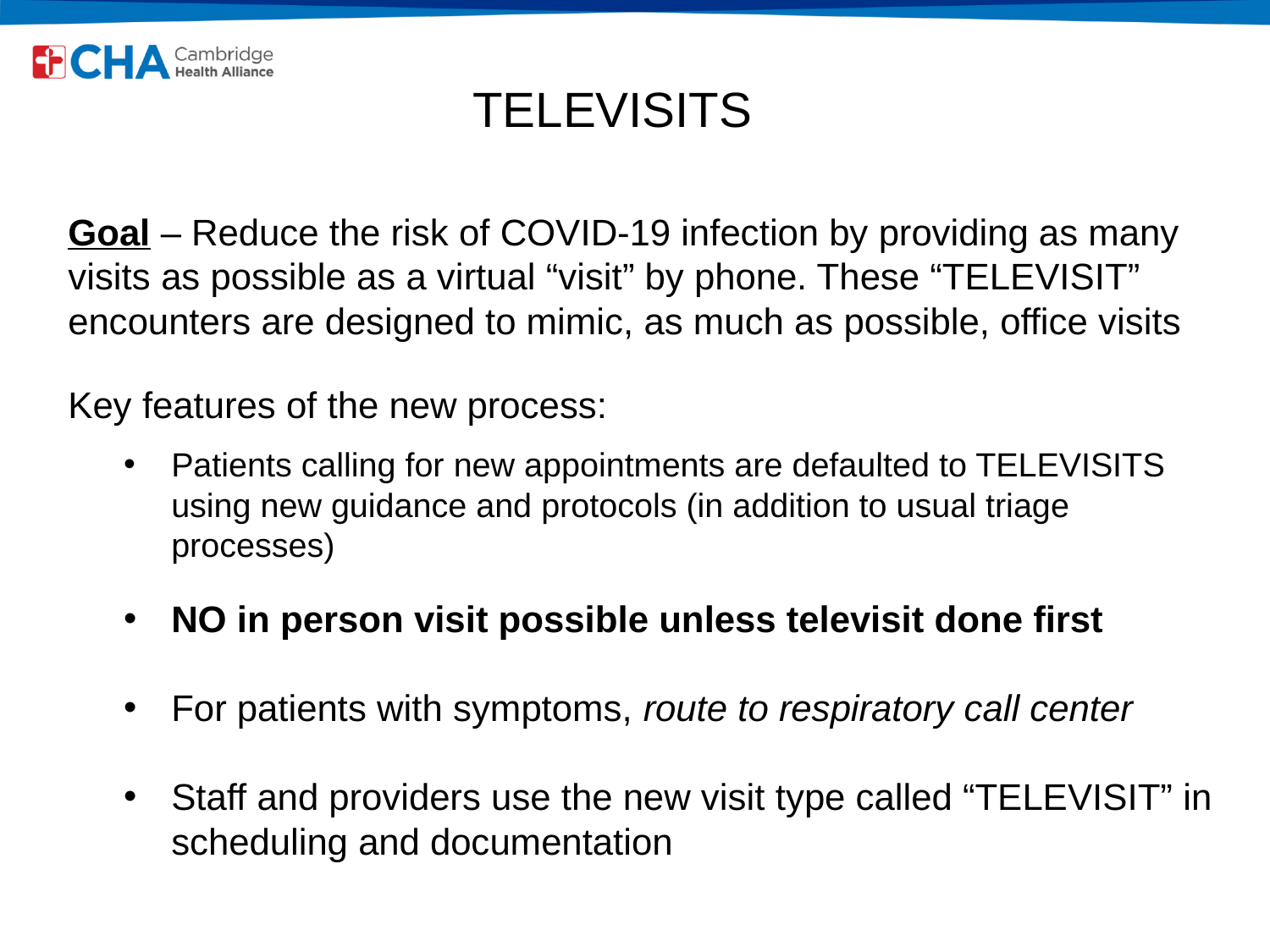

# TELEVISITS
Goal – Reduce the risk of COVID-19 infection by providing as many visits as possible as a virtual “visit” by phone. These “TELEVISIT” encounters are designed to mimic, as much as possible, office visits

Key features of the new process:
Patients calling for new appointments are defaulted to TELEVISITS using new guidance and protocols (in addition to usual triage processes)

NO in person visit possible unless televisit done first

For patients with symptoms, route to respiratory call center

Staff and providers use the new visit type called “TELEVISIT” in scheduling and documentation
16